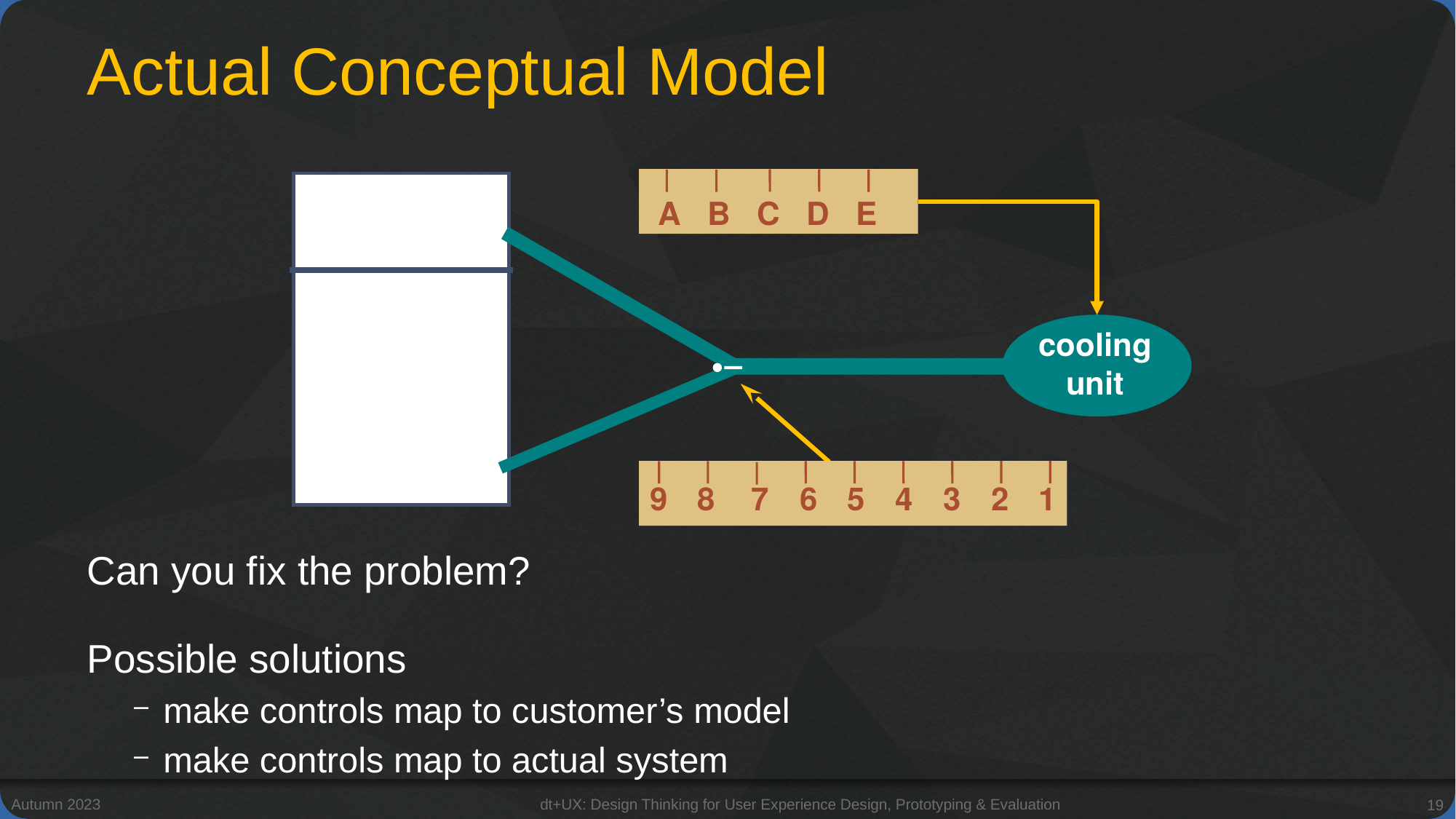

# Actual Conceptual Model

A   B   C   D   E

cooling
unit

9	8	7	6	5	4	3	2	1
Can you fix the problem?

Possible solutions
make controls map to customer’s model
make controls map to actual system
Autumn 2023
dt+UX: Design Thinking for User Experience Design, Prototyping & Evaluation
19